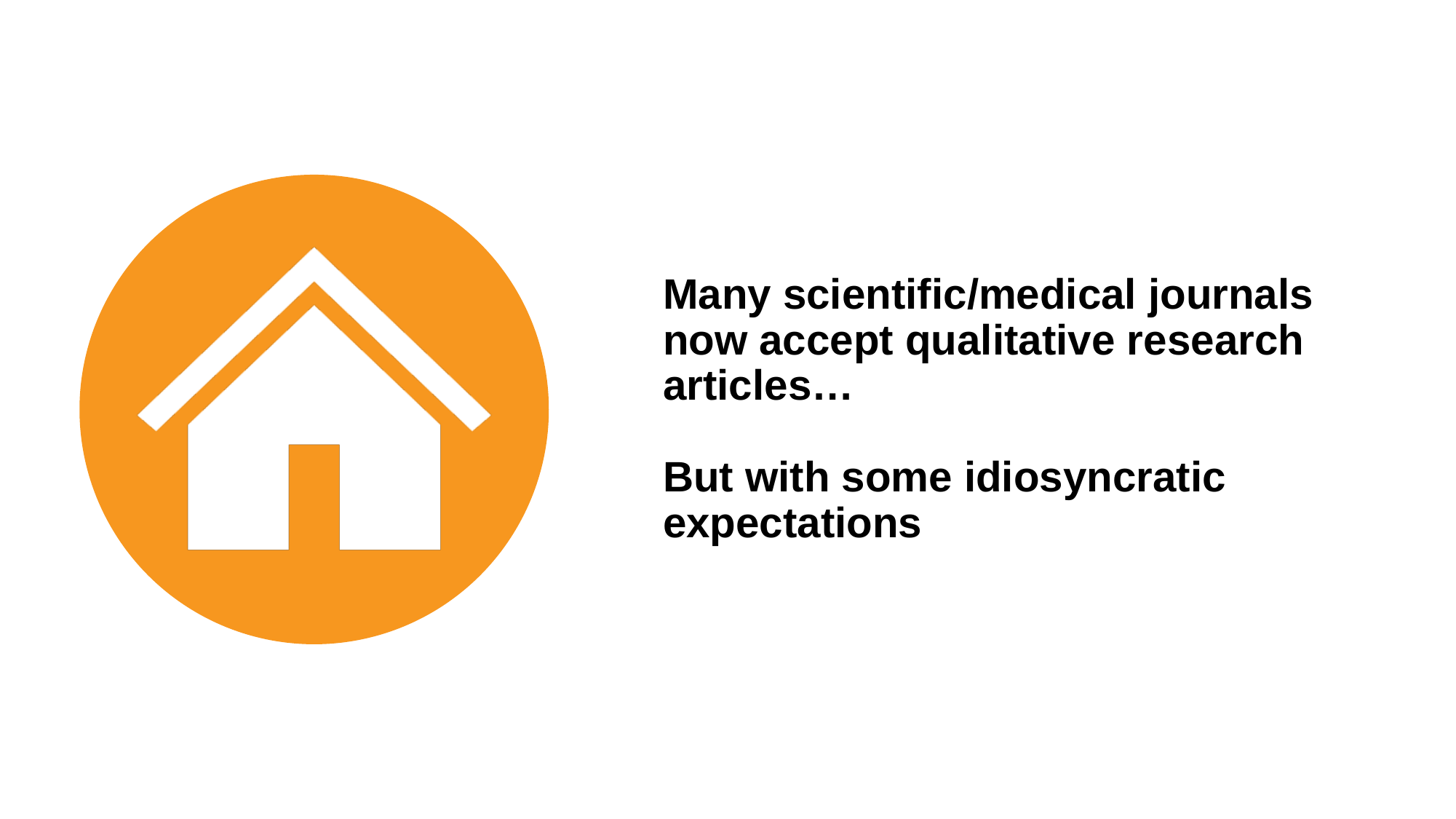

# Many scientific/medical journals now accept qualitative research articles… But with some idiosyncratic expectations